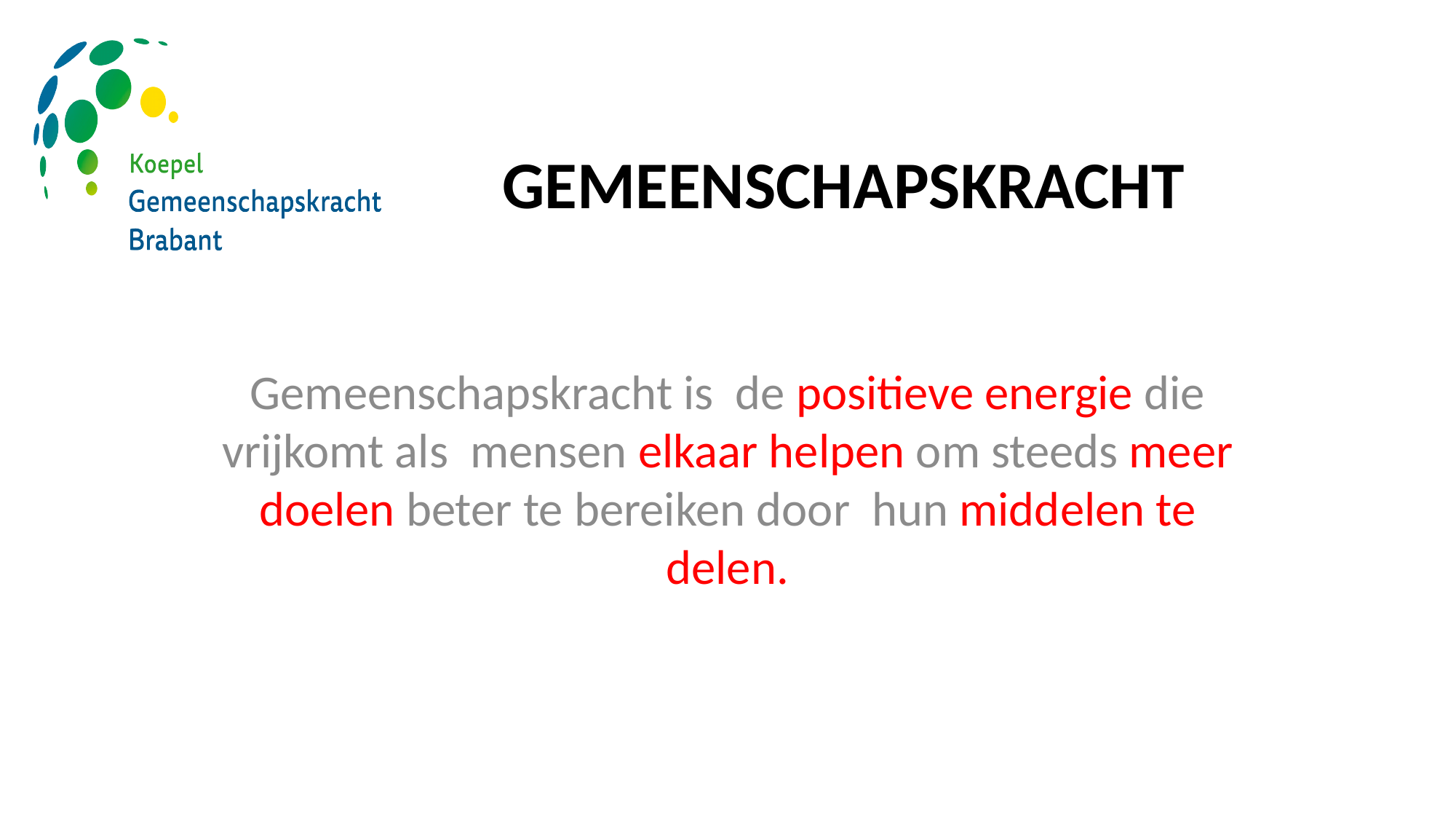

# GEMEENSCHAPSKRACHT
Gemeenschapskracht is  de positieve energie die vrijkomt als  mensen elkaar helpen om steeds meer doelen beter te bereiken door  hun middelen te delen.